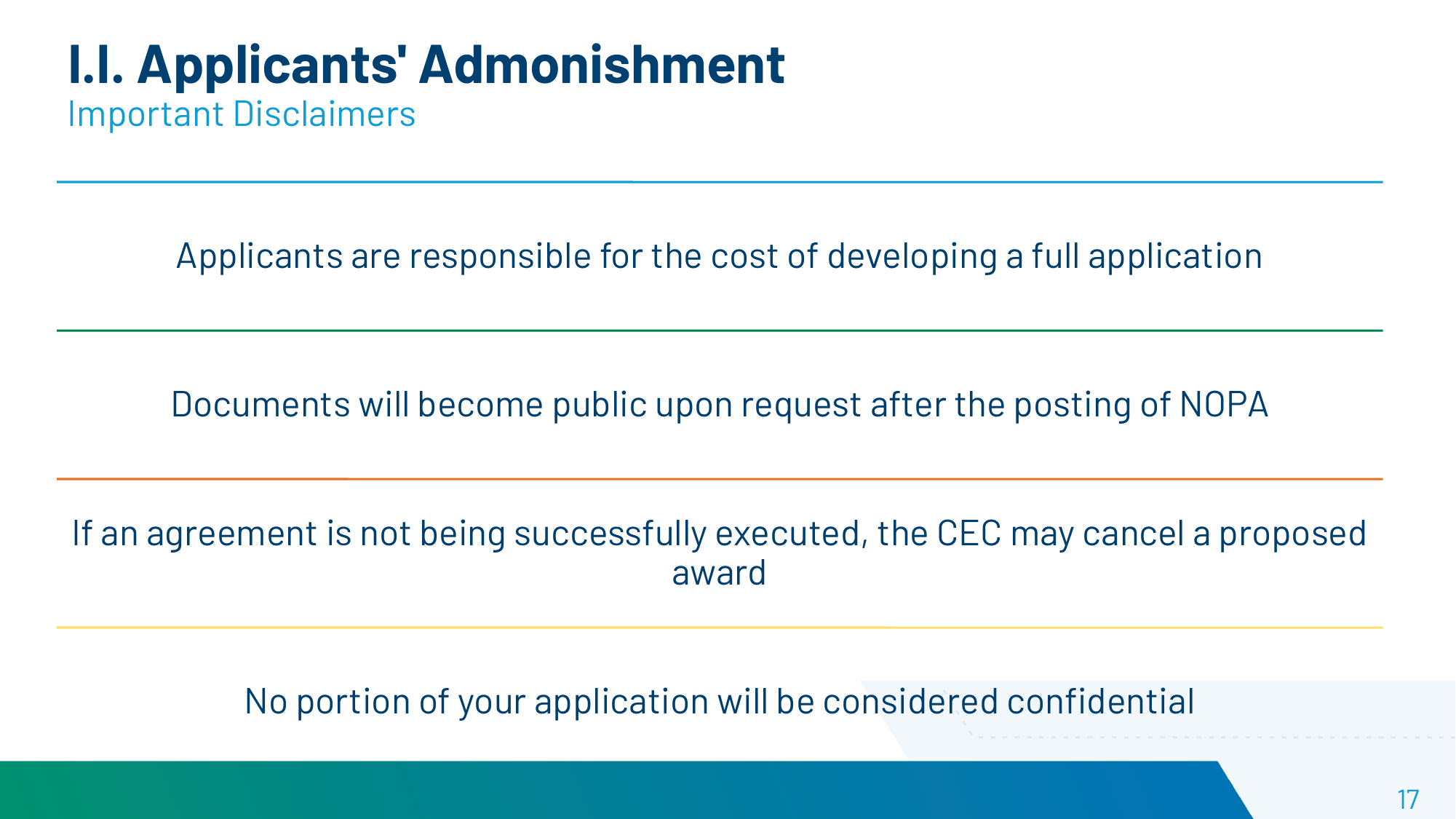

I.I. Applicants' Admonishment
Important Disclaimers
Applicants are responsible for the cost of developing a full application
Documents will become public upon request after the posting of NOPA
If an agreement is not being successfully executed, the CEC may cancel a proposed award
No portion of your application will be considered confidential
17